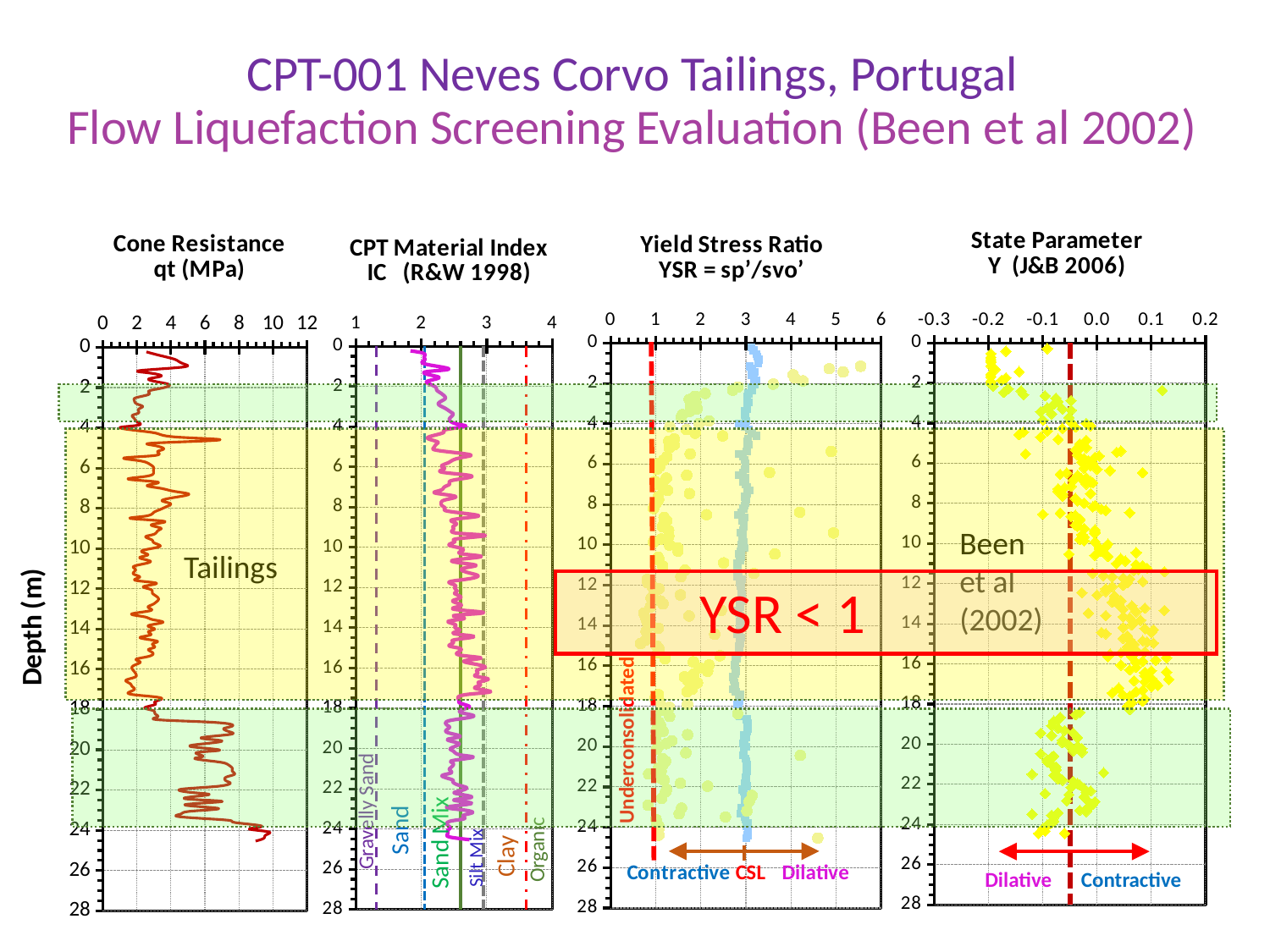

|  |  |  |  |  |  |
| --- | --- | --- | --- | --- | --- |
|  |  |  |  |  |  |
|  |  |  |  |  |  |
|  |  |  |  |  |  |
|  |  |  |  |  |  |
|  |  |  |  |  |  |
|  |  |  |  |  |  |
|  |  |  |  |  |  |
|  |  |  |  |  |  |
|  |  |  |  |  |  |
|  |  |  |  |  |  |
|  |  |  |  |  |  |
|  |  |  |  |  |  |
|  |  |  |  |  |  |
|  |  |  |  |  |  |
|  |  |  |  |  |  |
|  |  |  |  |  |  |
|  |  |  |  |  |  |
|  |  |  |  |  |  |
|  |  |  |  |  |  |
|  |  |  |  |  |  |
|  |  |  |  |  |  |
|  |  |  |  |  |  |
|  |  |  |  |  |  |
|  |  |  |  |  |  |
|  |  |  |  |  |  |
|  |  |  |  |  |  |
|  |  |  |  |  |  |
|  |  |  |  |  |  |
|  |  |  |  |  |  |
|  |  |  |  |  |  |
|  |  |  |  |  |  |
|  |  |  |  |  |  |
|  |  |  |  |  |  |
# CPT-001 Neves Corvo Tailings, Portugal Flow Liquefaction Screening Evaluation (Been et al 2002)

### Chart

| Category |  |  |  |  |  |  |
|---|---|---|---|---|---|---|

### Chart

| Category |  |  |
|---|---|---|

### Chart

| Category |  |
|---|---|

### Chart

| Category |  |  |
|---|---|---|

Been
et al
(2002)
Tailings
YSR < 1

Underconsolidated
Gravelly Sand
 Sand
 Sand Mix
Organic
 Clay
 Silt Mix
Dilative      Contractive